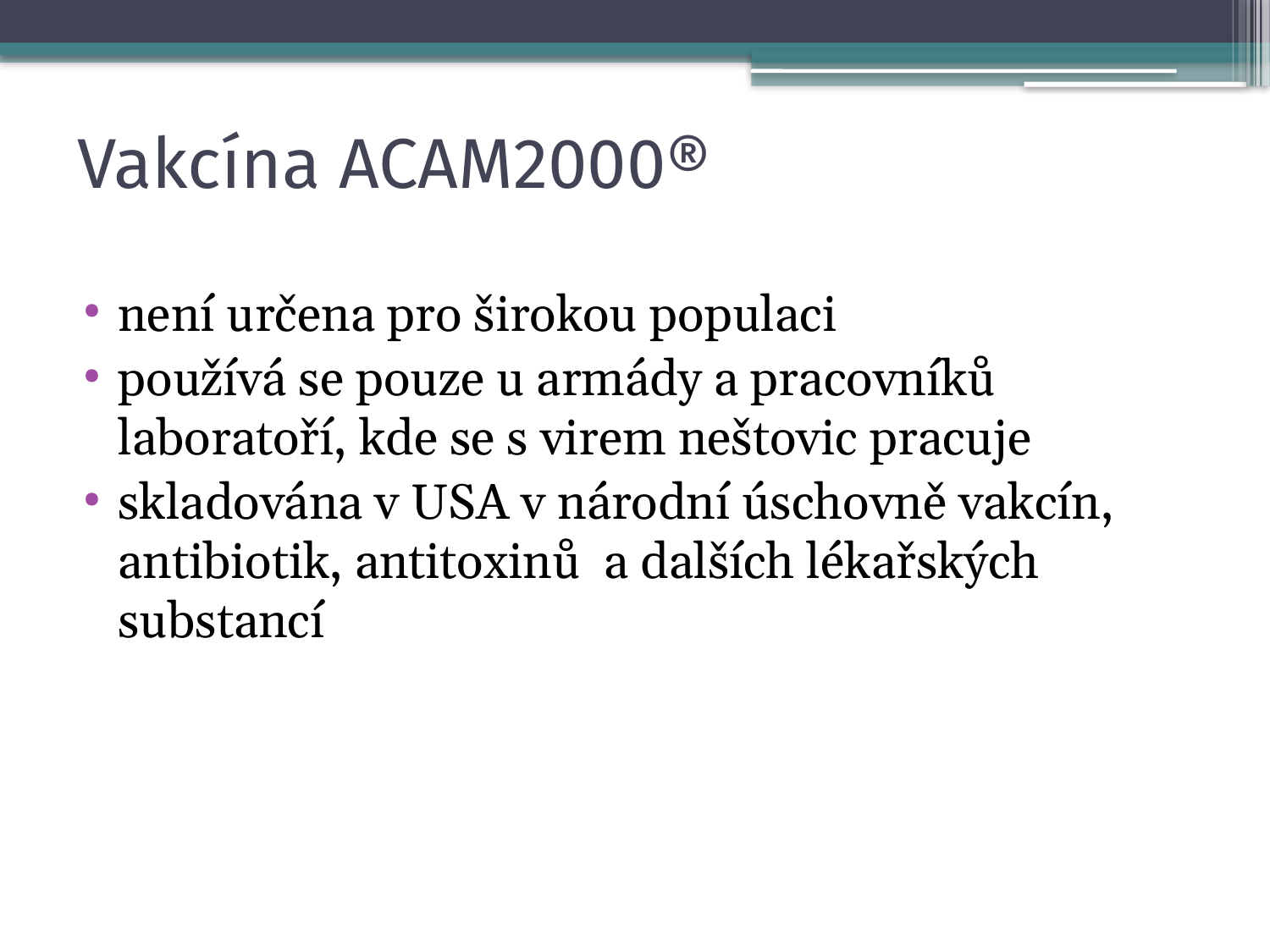

# Vakcína ACAM2000®
není určena pro širokou populaci
používá se pouze u armády a pracovníků laboratoří, kde se s virem neštovic pracuje
skladována v USA v národní úschovně vakcín, antibiotik, antitoxinů  a dalších lékařských substancí